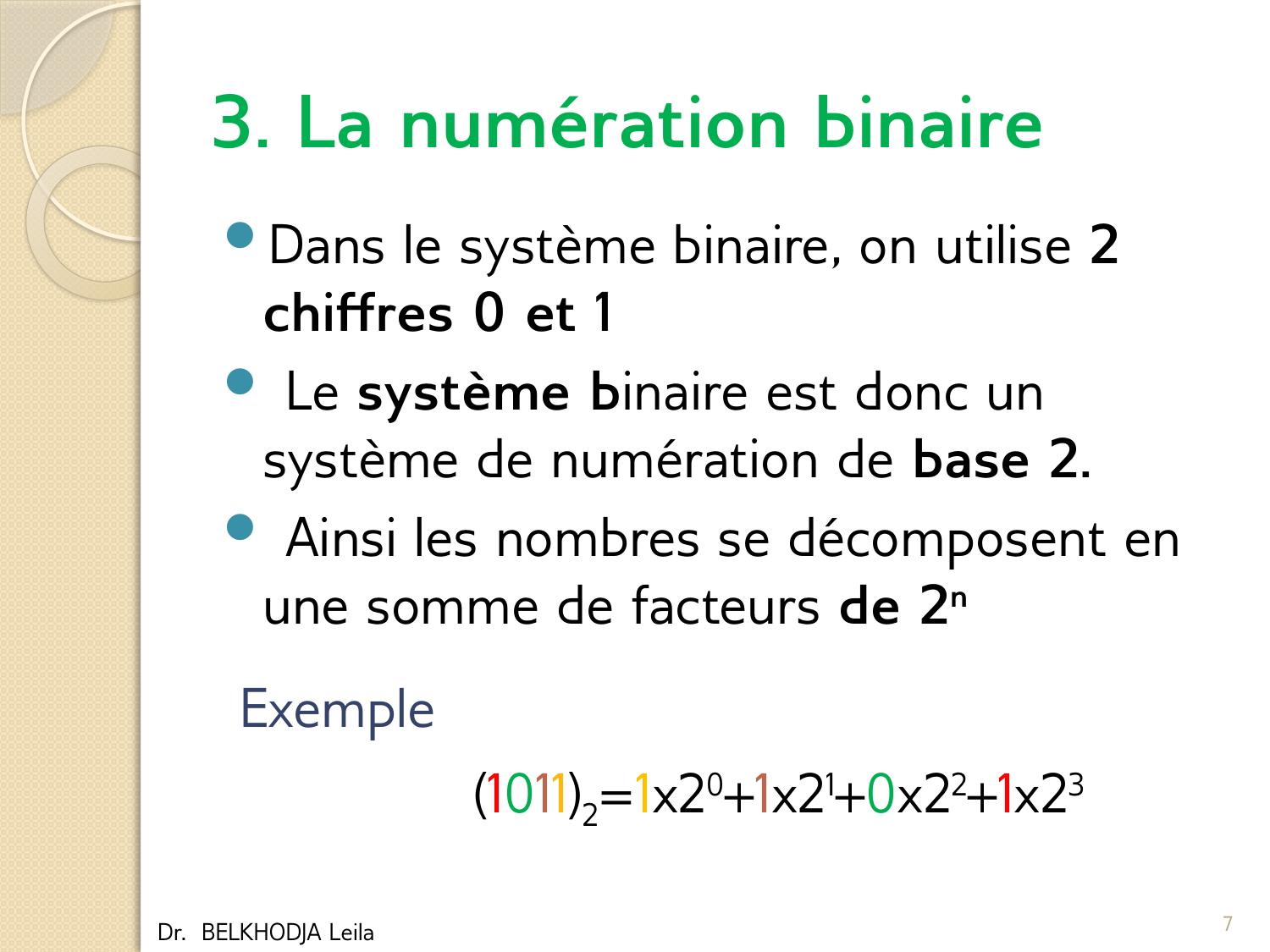

# 3. La numération binaire
Dans le système binaire, on utilise 2 chiffres 0 et 1
 Le système binaire est donc un système de numération de base 2.
 Ainsi les nombres se décomposent en une somme de facteurs de 2n

Exemple

(1011)2=1x20+1x21+0x22+1x23
7
Dr.  BELKHODJA Leila